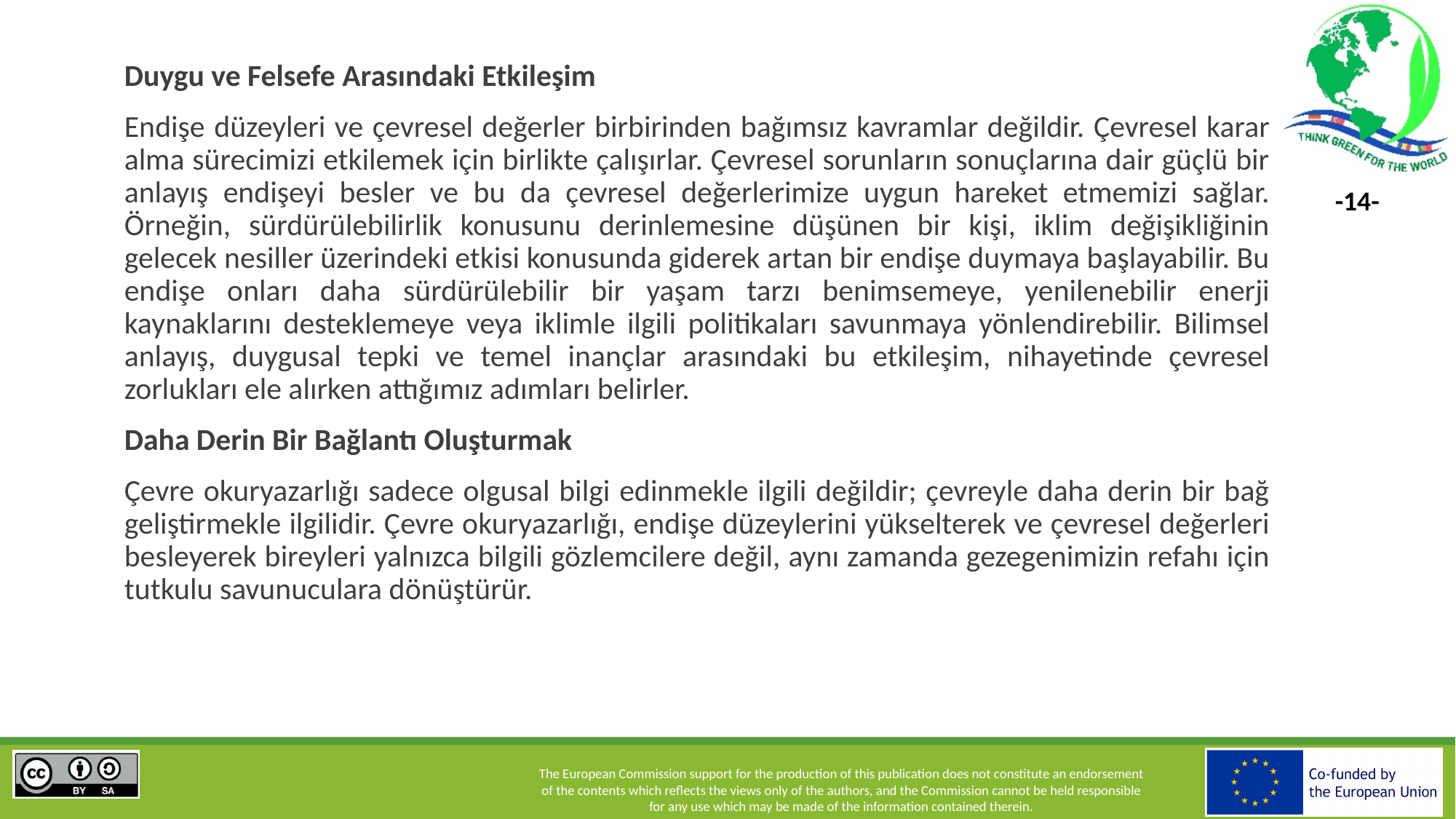

Duygu ve Felsefe Arasındaki Etkileşim
Endişe düzeyleri ve çevresel değerler birbirinden bağımsız kavramlar değildir. Çevresel karar alma sürecimizi etkilemek için birlikte çalışırlar. Çevresel sorunların sonuçlarına dair güçlü bir anlayış endişeyi besler ve bu da çevresel değerlerimize uygun hareket etmemizi sağlar. Örneğin, sürdürülebilirlik konusunu derinlemesine düşünen bir kişi, iklim değişikliğinin gelecek nesiller üzerindeki etkisi konusunda giderek artan bir endişe duymaya başlayabilir. Bu endişe onları daha sürdürülebilir bir yaşam tarzı benimsemeye, yenilenebilir enerji kaynaklarını desteklemeye veya iklimle ilgili politikaları savunmaya yönlendirebilir. Bilimsel anlayış, duygusal tepki ve temel inançlar arasındaki bu etkileşim, nihayetinde çevresel zorlukları ele alırken attığımız adımları belirler.
Daha Derin Bir Bağlantı Oluşturmak
Çevre okuryazarlığı sadece olgusal bilgi edinmekle ilgili değildir; çevreyle daha derin bir bağ geliştirmekle ilgilidir. Çevre okuryazarlığı, endişe düzeylerini yükselterek ve çevresel değerleri besleyerek bireyleri yalnızca bilgili gözlemcilere değil, aynı zamanda gezegenimizin refahı için tutkulu savunuculara dönüştürür.